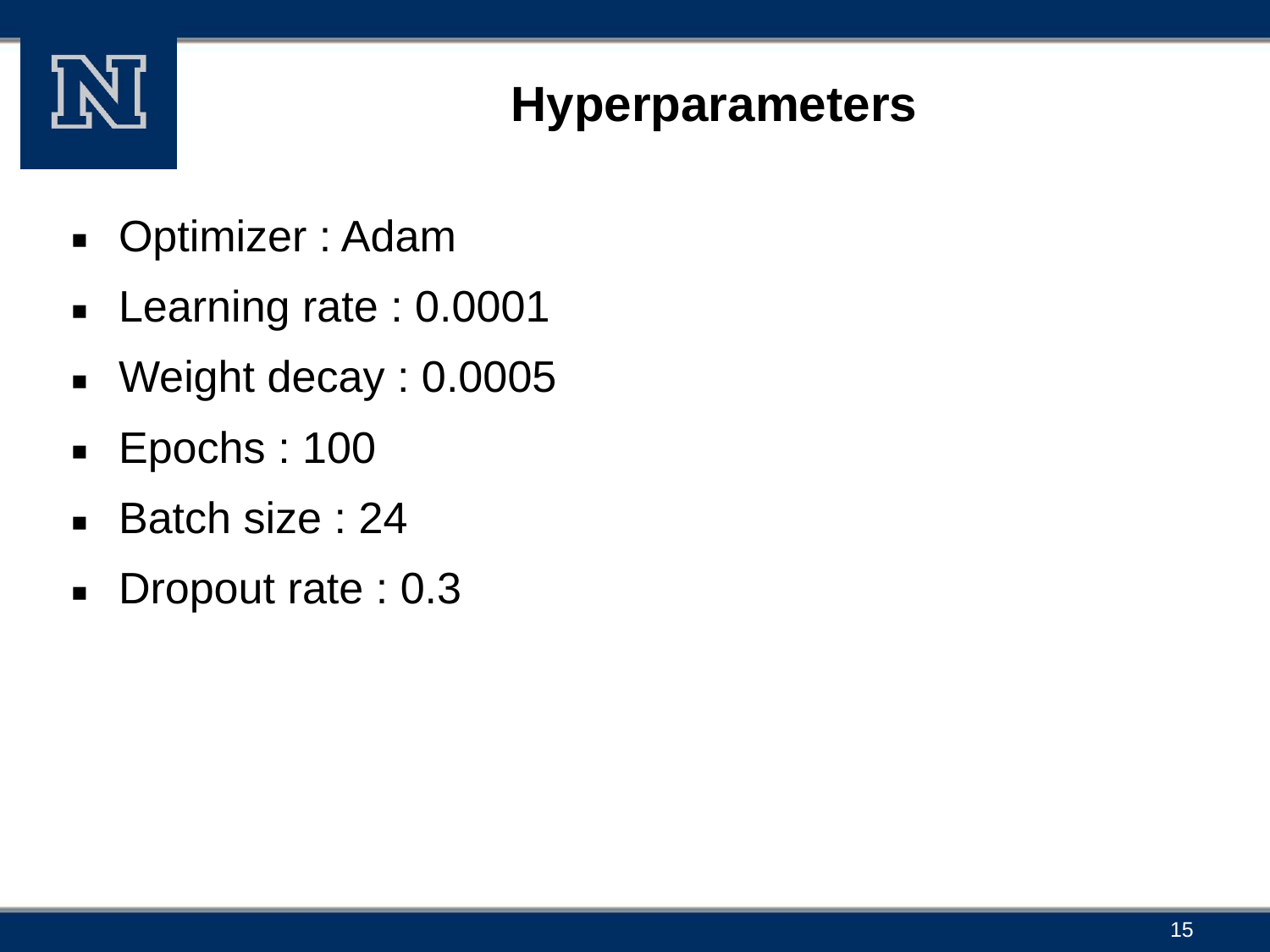

# Hyperparameters
Optimizer : Adam
Learning rate : 0.0001
Weight decay : 0.0005
Epochs : 100
Batch size : 24
Dropout rate : 0.3

15